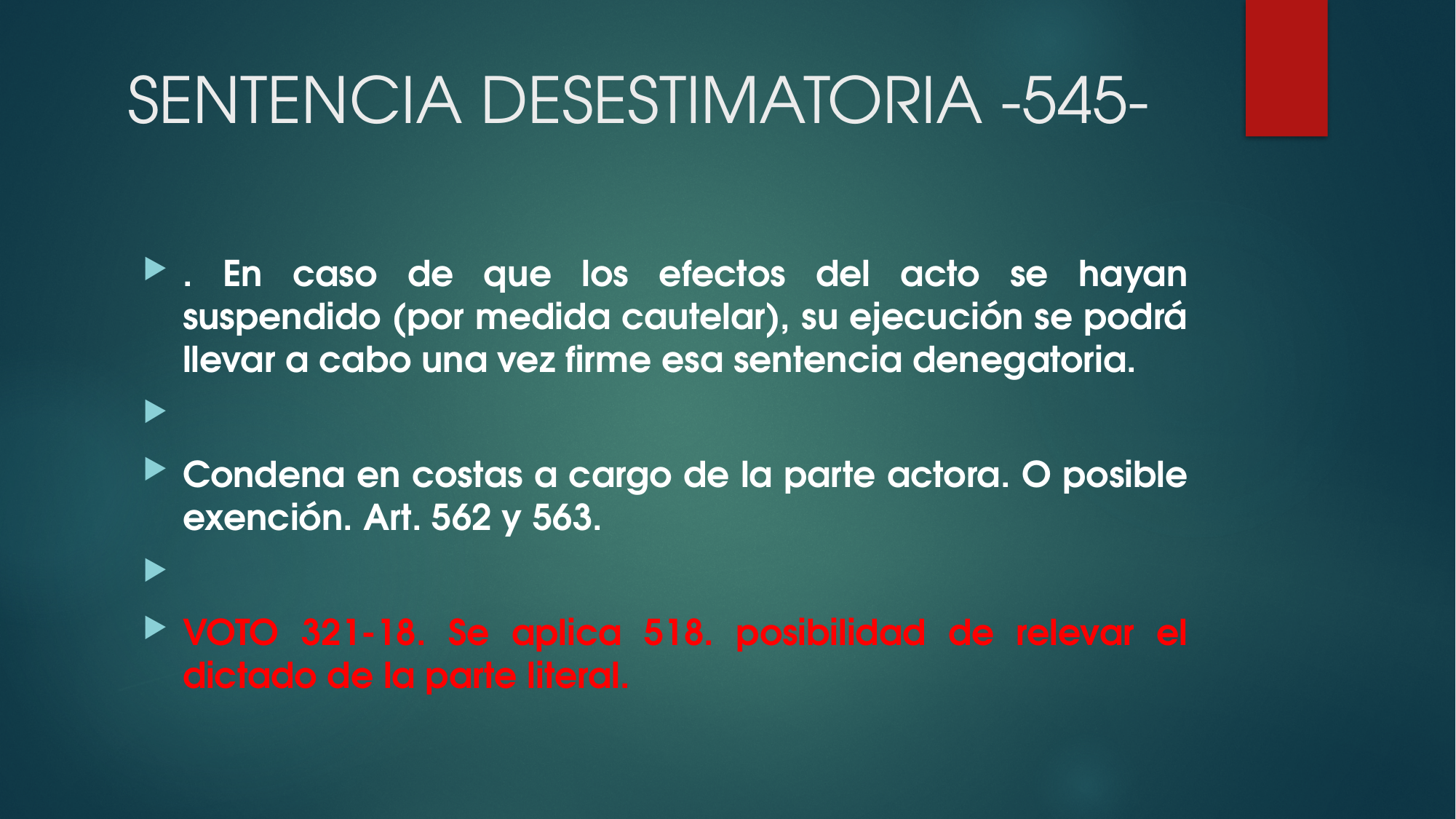

# SENTENCIA DESESTIMATORIA -545-
. En caso de que los efectos del acto se hayan suspendido (por medida cautelar), su ejecución se podrá llevar a cabo una vez firme esa sentencia denegatoria.

Condena en costas a cargo de la parte actora. O posible exención. Art. 562 y 563.

VOTO 321-18. Se aplica 518. posibilidad de relevar el dictado de la parte literal.